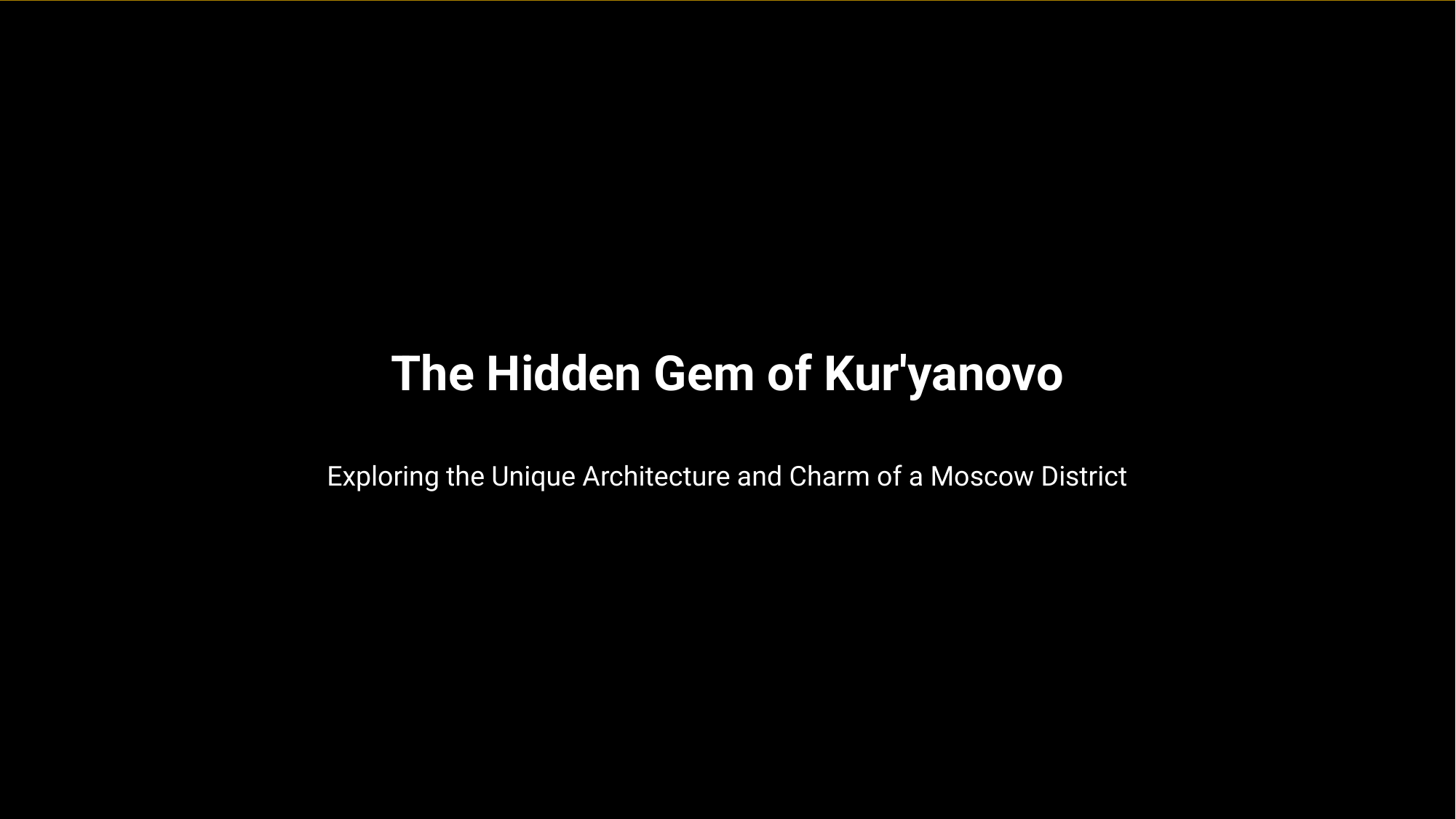

The Hidden Gem of Kur'yanovo
Exploring the Unique Architecture and Charm of a Moscow District